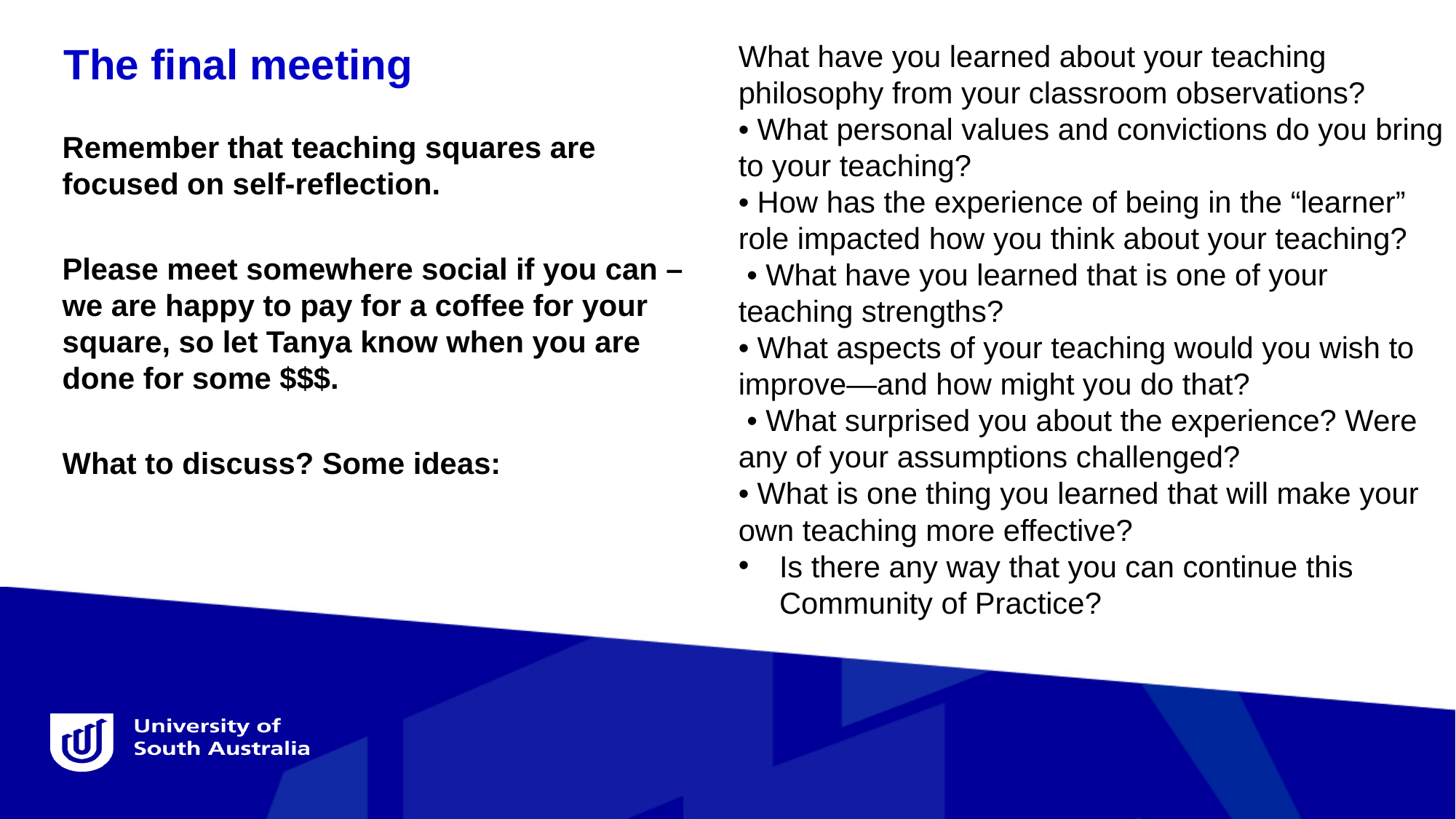

The final meeting
What have you learned about your teaching philosophy from your classroom observations?
• What personal values and convictions do you bring to your teaching?
• How has the experience of being in the “learner” role impacted how you think about your teaching?
 • What have you learned that is one of your teaching strengths?
• What aspects of your teaching would you wish to improve—and how might you do that?
 • What surprised you about the experience? Were any of your assumptions challenged?
• What is one thing you learned that will make your own teaching more effective?
Is there any way that you can continue this Community of Practice?
Remember that teaching squares are focused on self-reflection.

Please meet somewhere social if you can – we are happy to pay for a coffee for your square, so let Tanya know when you are done for some $$$.

What to discuss? Some ideas: